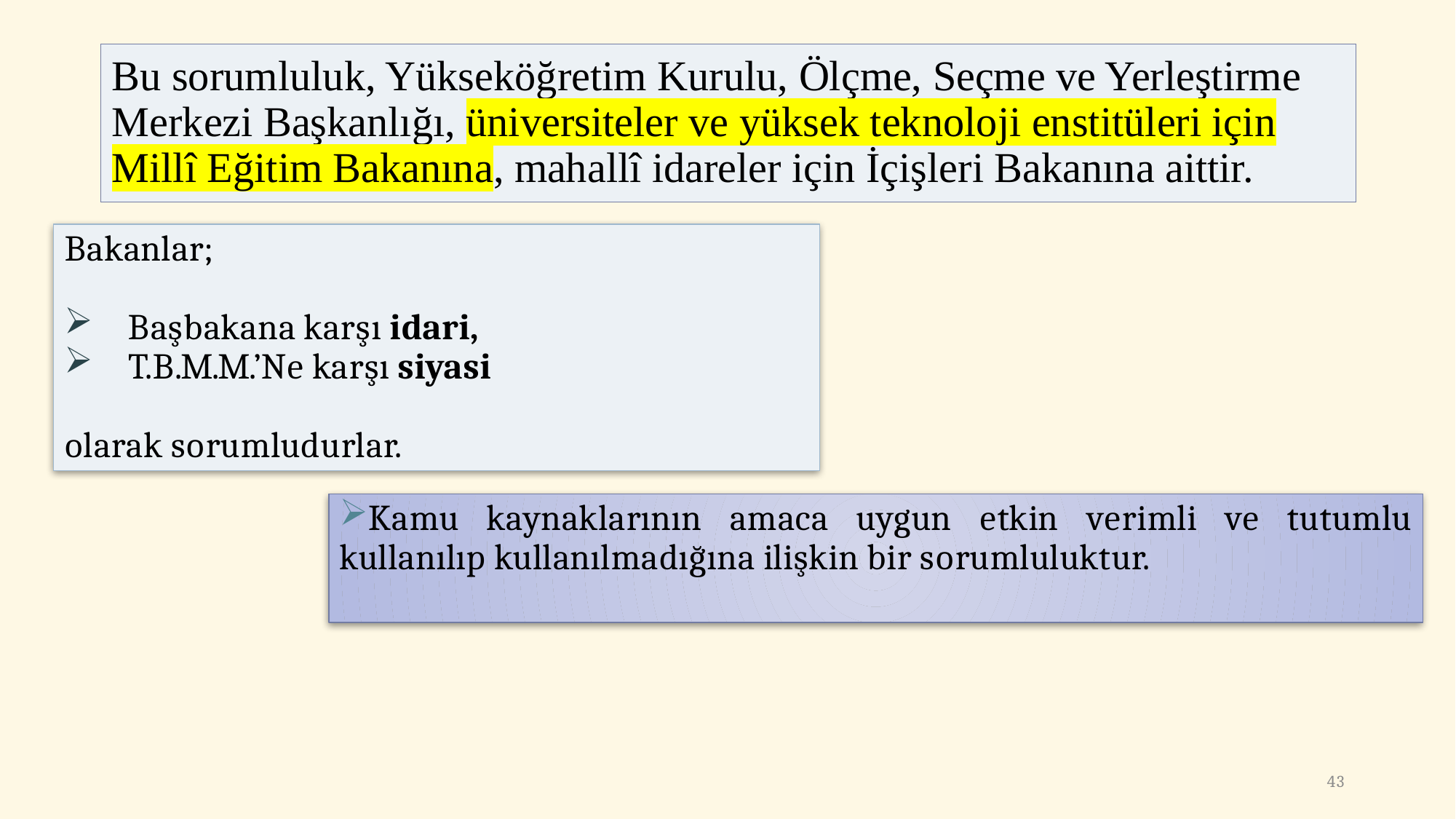

# Bu sorumluluk, Yükseköğretim Kurulu, Ölçme, Seçme ve Yerleştirme Merkezi Başkanlığı, üniversiteler ve yüksek teknoloji enstitüleri için Millî Eğitim Bakanına, mahallî idareler için İçişleri Bakanına aittir.
Bakanlar;

Başbakana karşı idari,
T.B.M.M.’Ne karşı siyasi

olarak sorumludurlar.
Kamu kaynaklarının amaca uygun etkin verimli ve tutumlu kullanılıp kullanılmadığına ilişkin bir sorumluluktur.

43